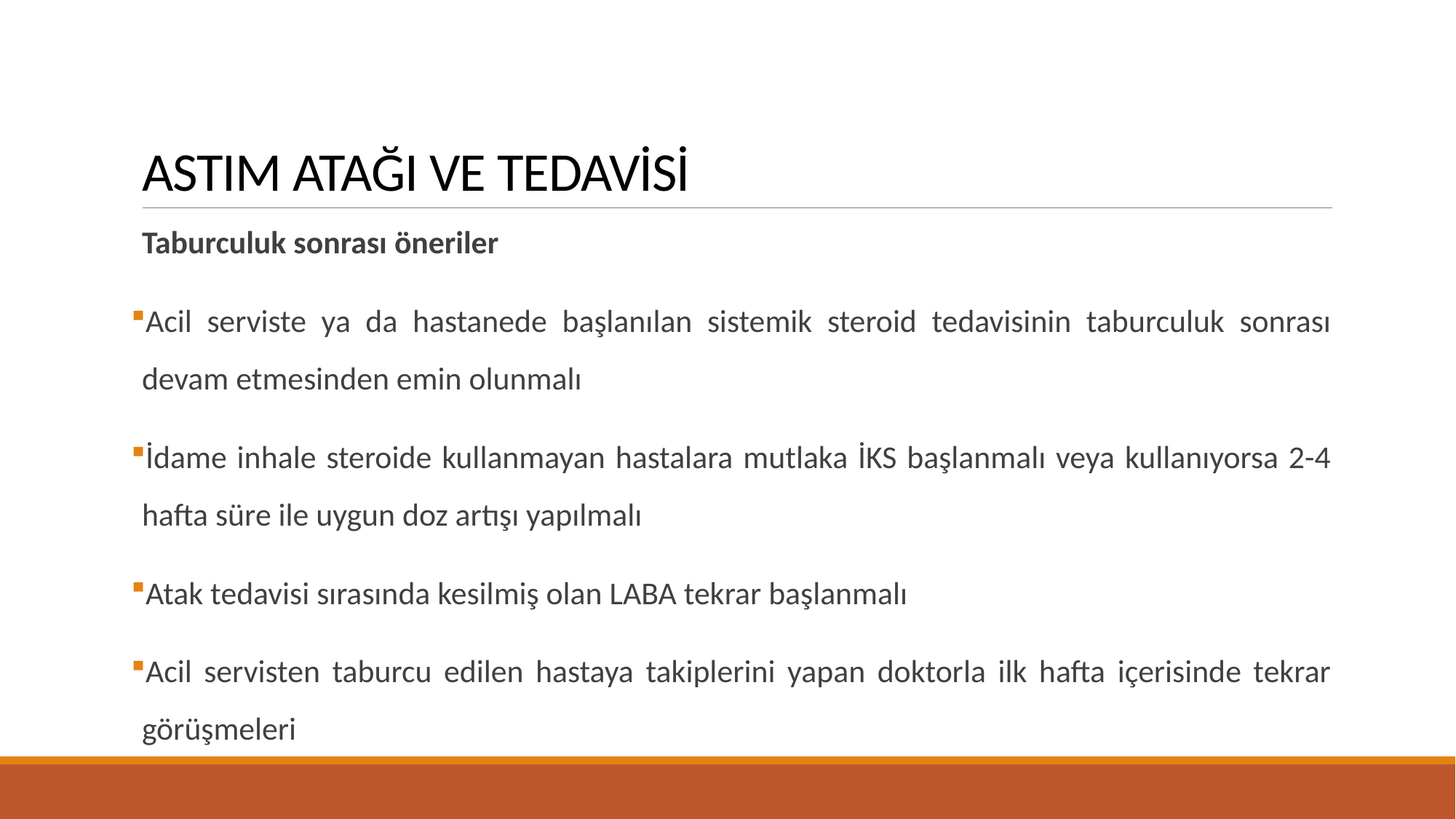

# ASTIM ATAĞI VE TEDAVİSİ
Taburculuk sonrası öneriler
Acil serviste ya da hastanede başlanılan sistemik steroid tedavisinin taburculuk sonrası devam etmesinden emin olunmalı
İdame inhale steroide kullanmayan hastalara mutlaka İKS başlanmalı veya kullanıyorsa 2-4 hafta süre ile uygun doz artışı yapılmalı
Atak tedavisi sırasında kesilmiş olan LABA tekrar başlanmalı
Acil servisten taburcu edilen hastaya takiplerini yapan doktorla ilk hafta içerisinde tekrar görüşmeleri